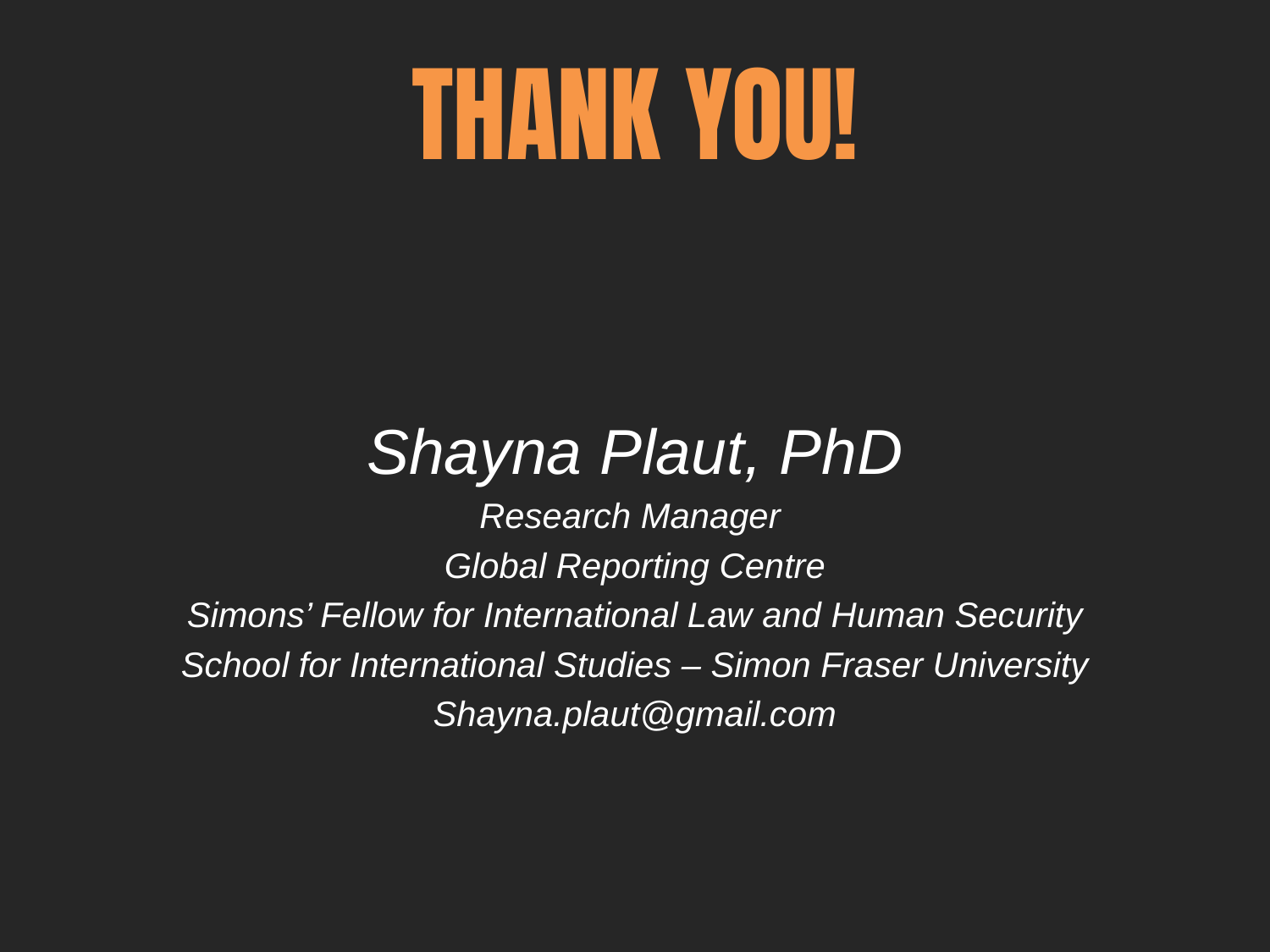

# THANK YOU!

Shayna Plaut, PhD
Research Manager
Global Reporting Centre
Simons’ Fellow for International Law and Human Security
School for International Studies – Simon Fraser University
Shayna.plaut@gmail.com